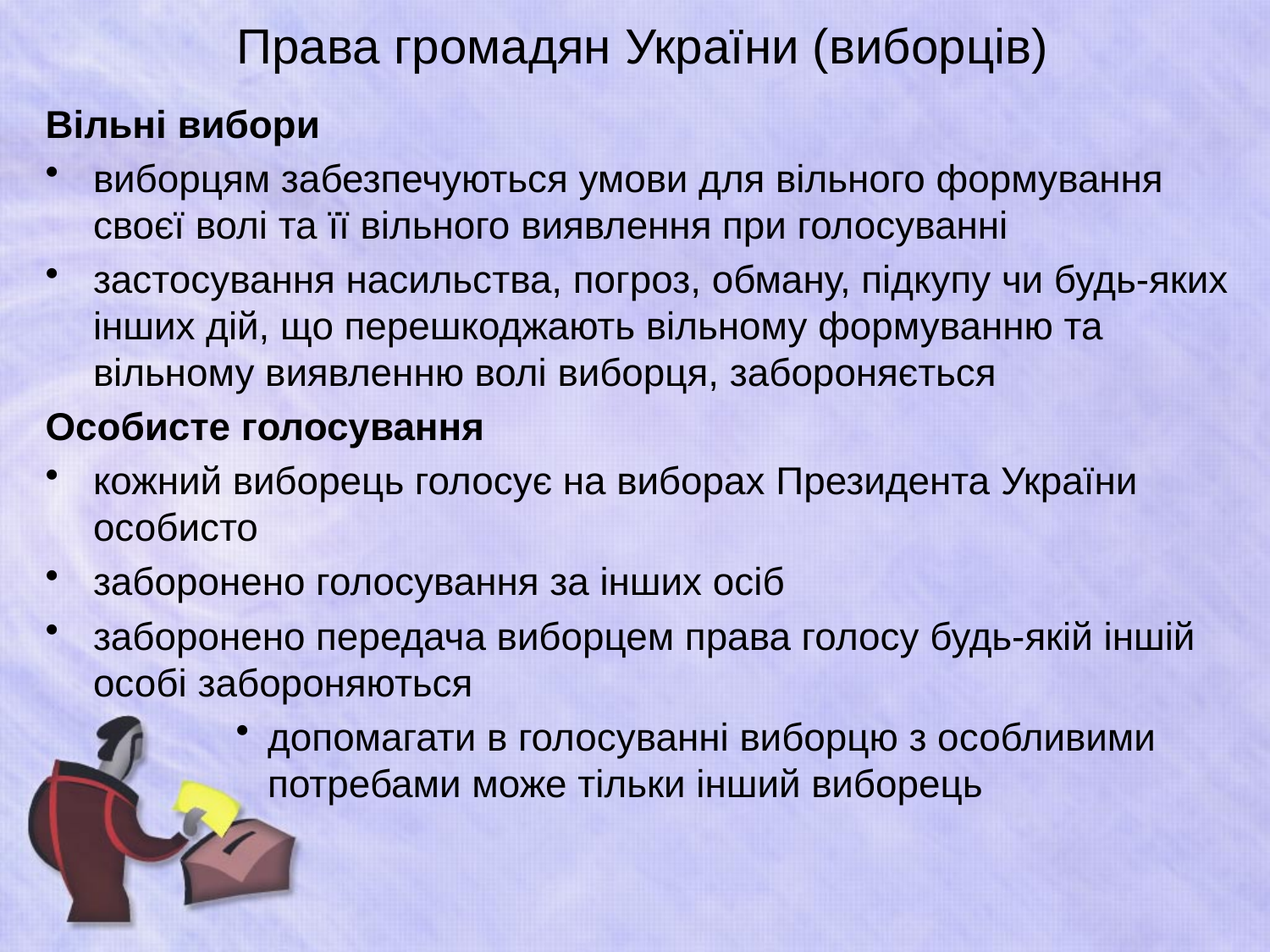

# Права громадян України (виборців)
Вільні вибори
виборцям забезпечуються умови для вільного формування своєї волі та її вільного виявлення при голосуванні
застосування насильства, погроз, обману, підкупу чи будь-яких інших дій, що перешкоджають вільному формуванню та вільному виявленню волі виборця, забороняється
Особисте голосування
кожний виборець голосує на виборах Президента України особисто
заборонено голосування за інших осіб
заборонено передача виборцем права голосу будь-якій іншій особі забороняються
допомагати в голосуванні виборцю з особливими потребами може тільки інший виборець